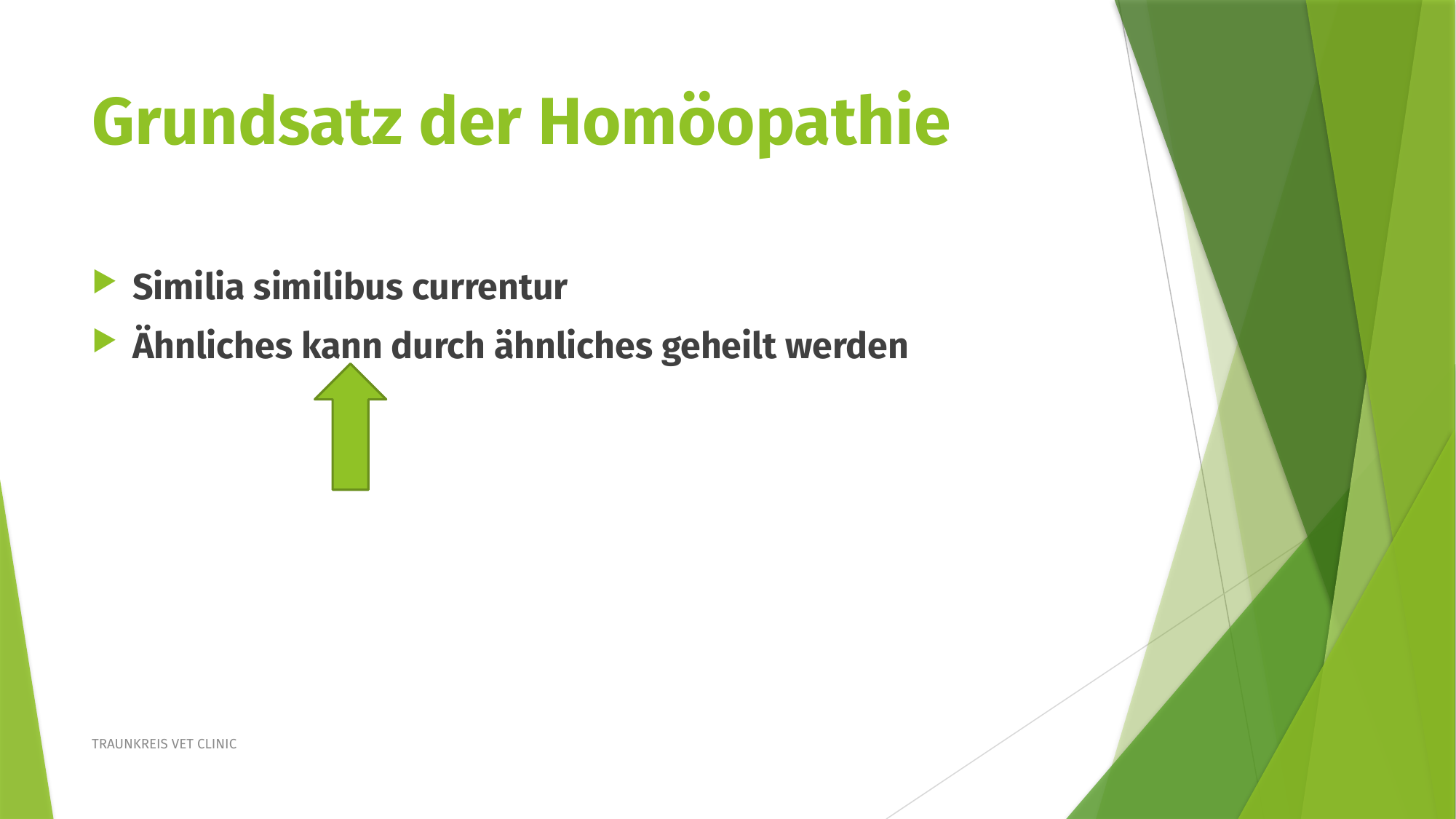

# Grundsatz der Homöopathie
Similia similibus currentur
Ähnliches kann durch ähnliches geheilt werden

TRAUNKREIS VET CLINIC